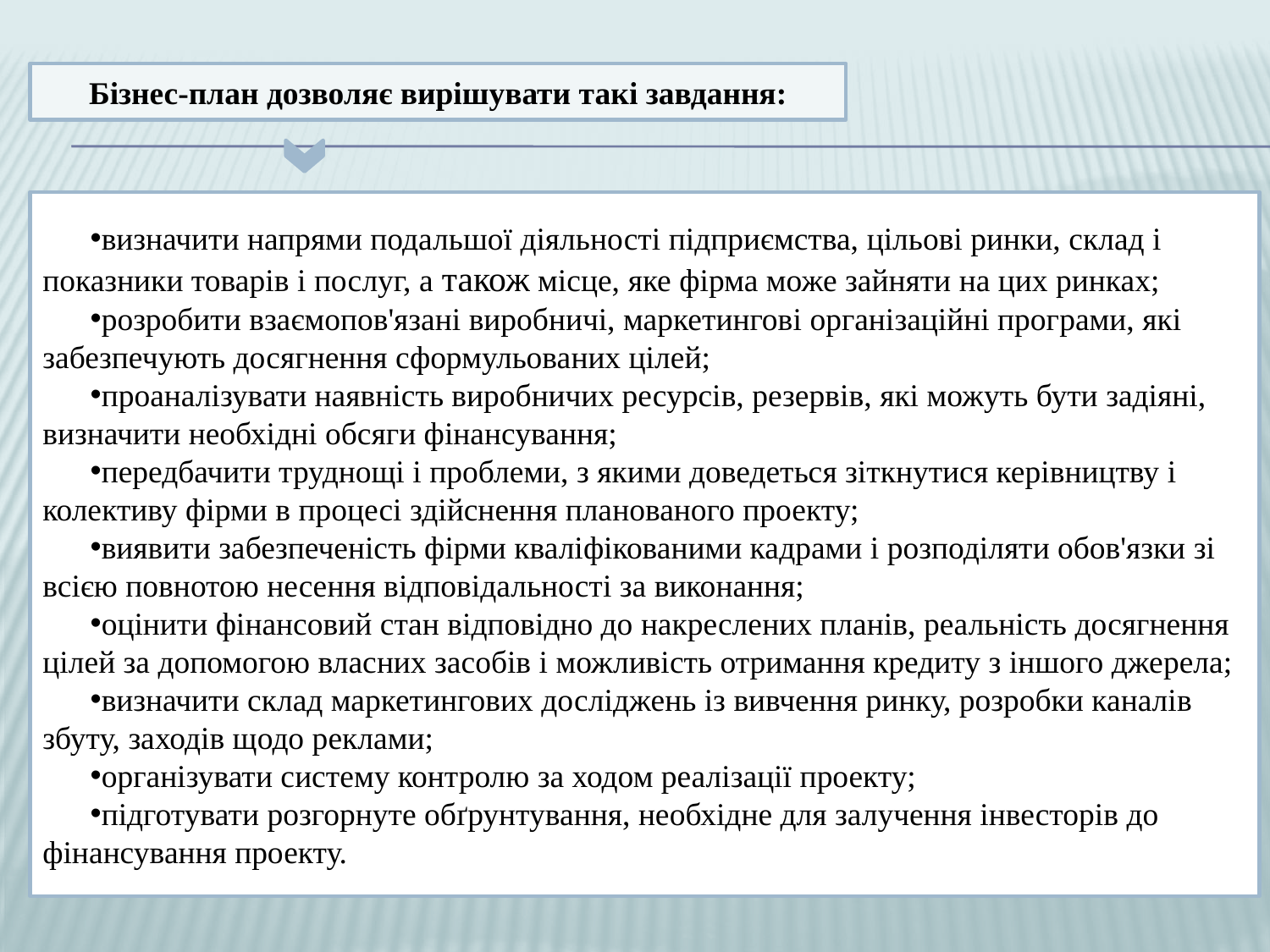

Бізнес-план дозволяє вирішувати такі завдання:

визначити напрями подальшої діяльності підприємства, цільові ринки, склад і показники товарів і послуг, а також місце, яке фірма може зайняти на цих ринках;
розробити взаємопов'язані виробничі, маркетингові організаційні програми, які забезпечують досягнення сформульованих цілей;
проаналізувати наявність виробничих ресурсів, резервів, які можуть бути задіяні, визначити необхідні обсяги фінансування;
передбачити труднощі і проблеми, з якими доведеться зіткнутися керівництву і колективу фірми в процесі здійснення планованого проекту;
виявити забезпеченість фірми кваліфікованими кадрами і розподіляти обов'язки зі всією повнотою несення відповідальності за виконання;
оцінити фінансовий стан відповідно до накреслених планів, реальність досягнення цілей за допомогою власних засобів і можливість отримання кредиту з іншого джерела;
визначити склад маркетингових досліджень із вивчення ринку, розробки каналів збуту, заходів щодо реклами;
організувати систему контролю за ходом реалізації проекту;
підготувати розгорнуте обґрунтування, необхідне для залучення інвесторів до фінансування проекту.